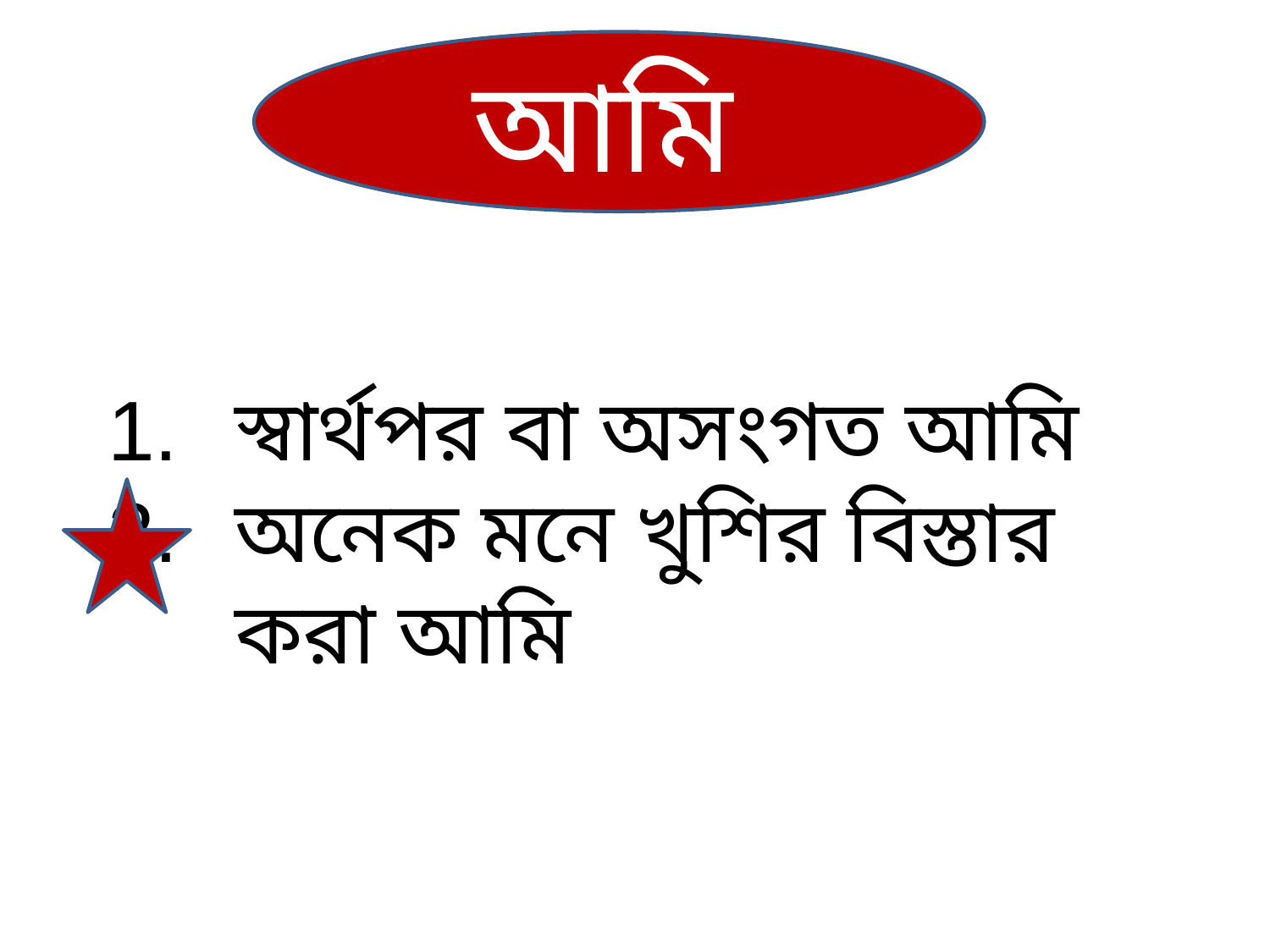

আমি
স্বার্থপর বা অসংগত আমি
অনেক মনে খুশির বিস্তার করা আমি